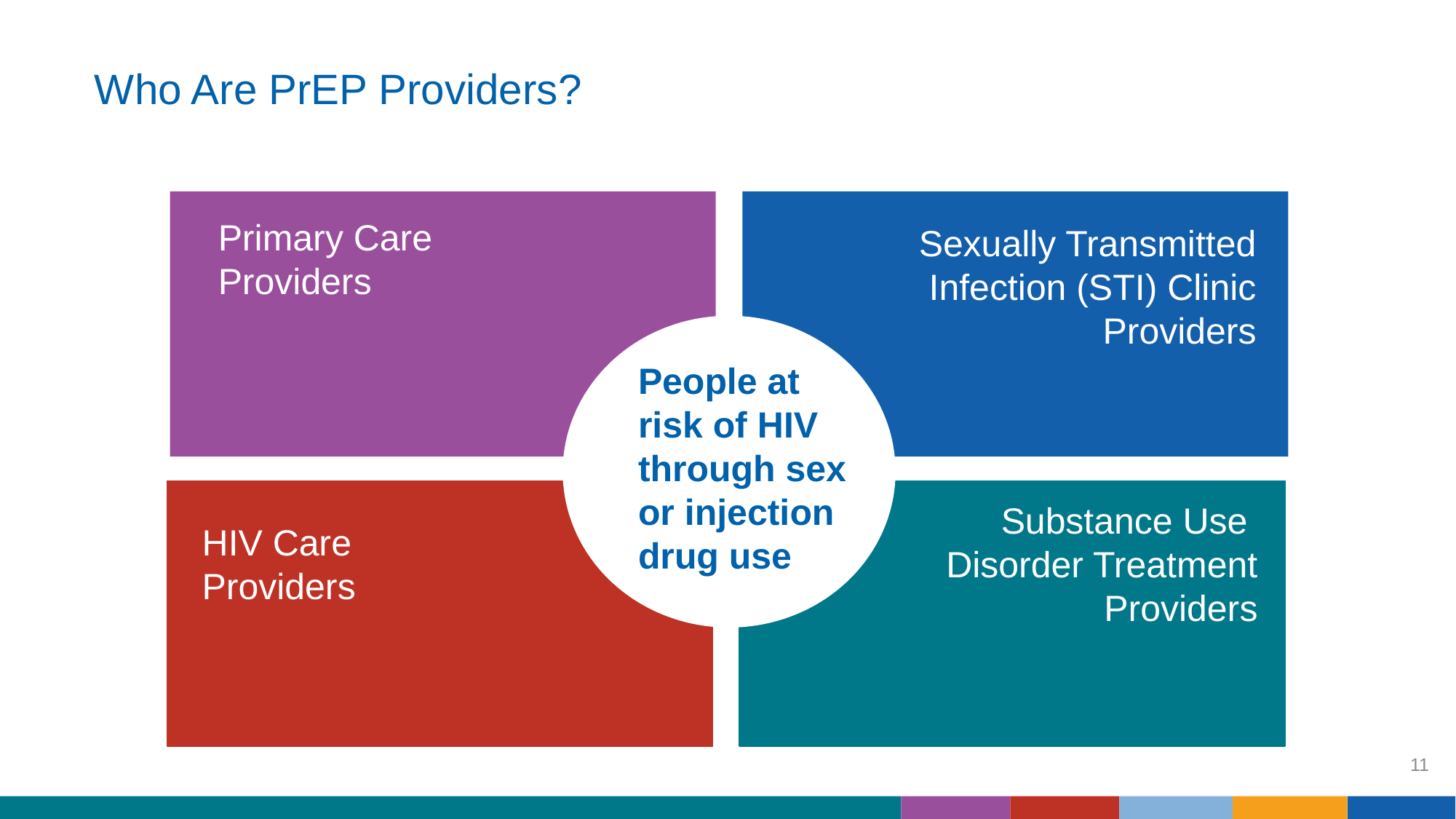

# Who Are PrEP Providers?

Primary Care
Providers

Sexually Transmitted Infection (STI) Clinic Providers

People at risk of HIV through sex or injection drug use

Substance Use
Disorder Treatment
Providers
HIV Care
Providers
11